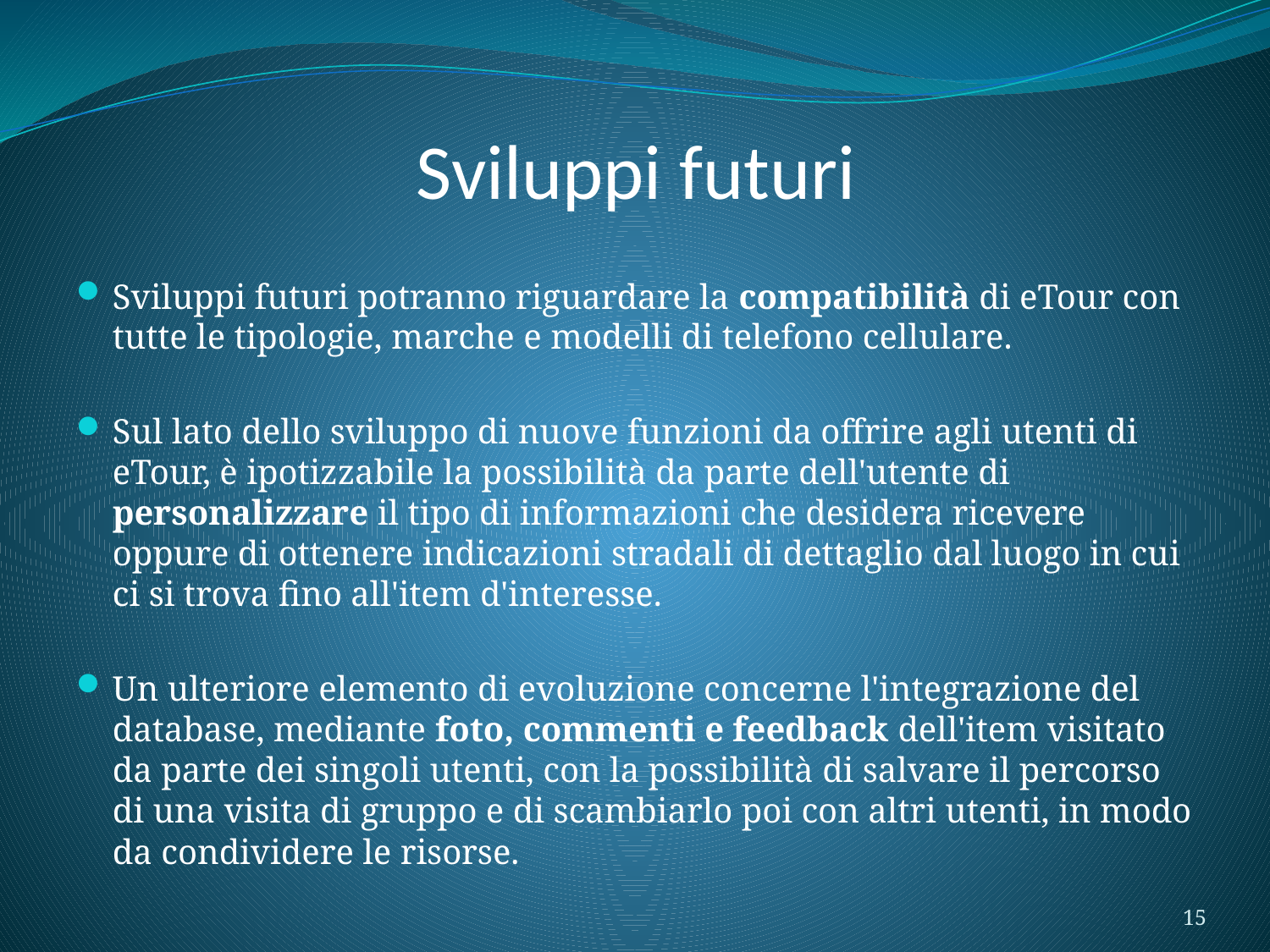

# Sviluppi futuri
Sviluppi futuri potranno riguardare la compatibilità di eTour con tutte le tipologie, marche e modelli di telefono cellulare.

Sul lato dello sviluppo di nuove funzioni da offrire agli utenti di eTour, è ipotizzabile la possibilità da parte dell'utente di personalizzare il tipo di informazioni che desidera ricevere oppure di ottenere indicazioni stradali di dettaglio dal luogo in cui ci si trova fino all'item d'interesse.

Un ulteriore elemento di evoluzione concerne l'integrazione del database, mediante foto, commenti e feedback dell'item visitato da parte dei singoli utenti, con la possibilità di salvare il percorso di una visita di gruppo e di scambiarlo poi con altri utenti, in modo da condividere le risorse.
15